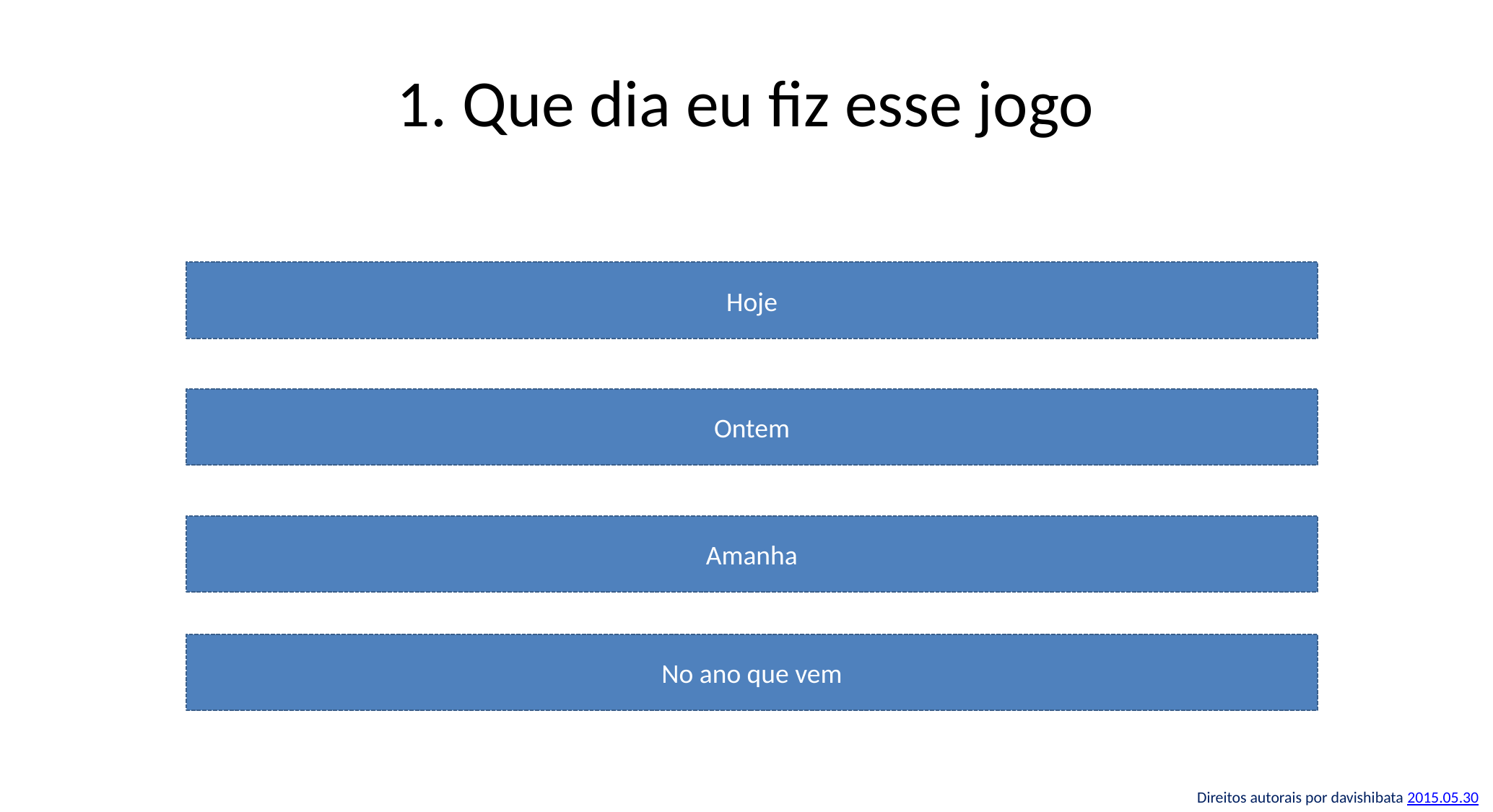

# 1. Que dia eu fiz esse jogo
Hoje
Ontem
Amanha
No ano que vem
Direitos autorais por davishibata 2015.05.30